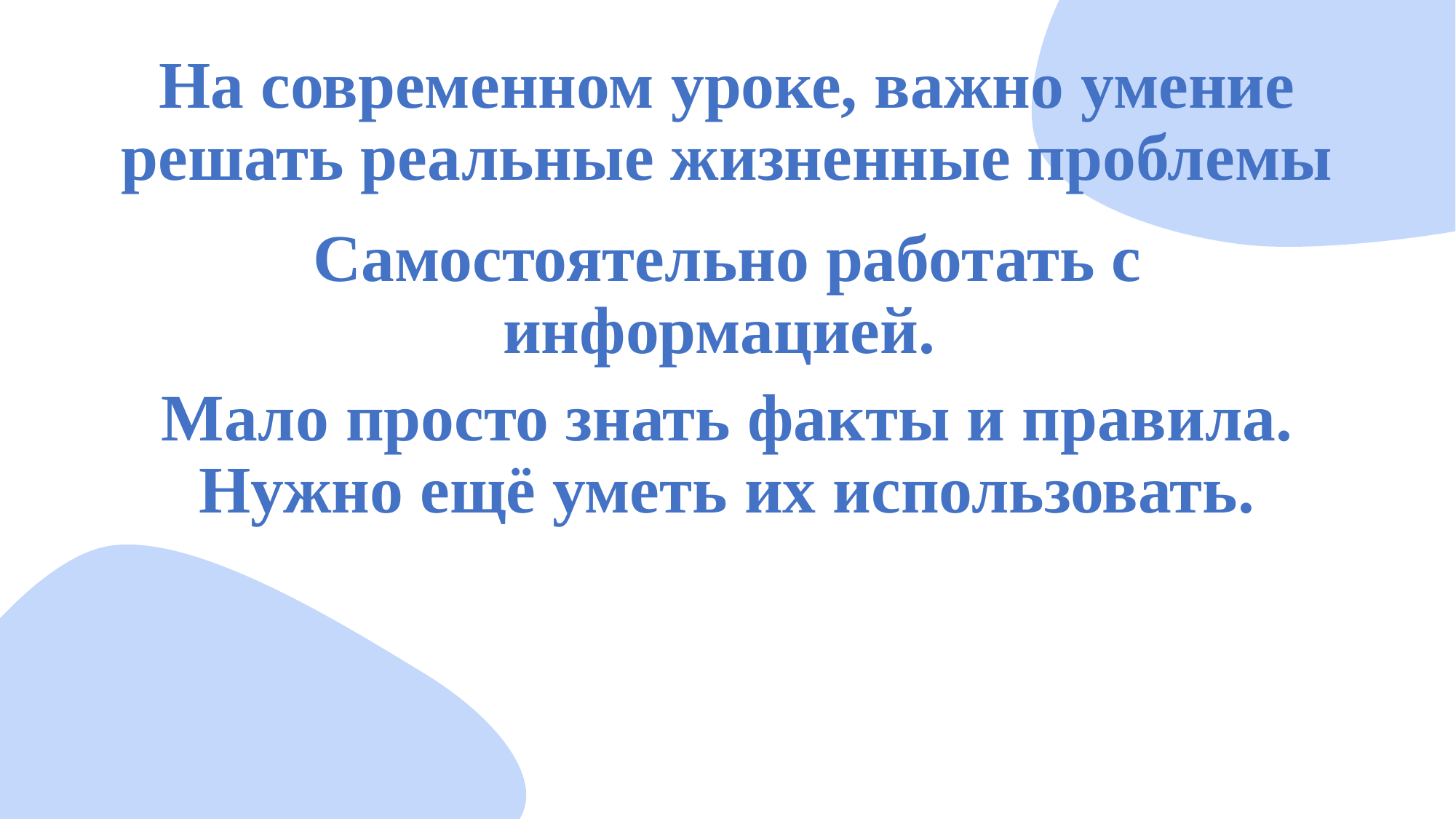

# На современном уроке, важно умение решать реальные жизненные проблемы
Самостоятельно работать с информацией.
Мало просто знать факты и правила. Нужно ещё уметь их использовать.